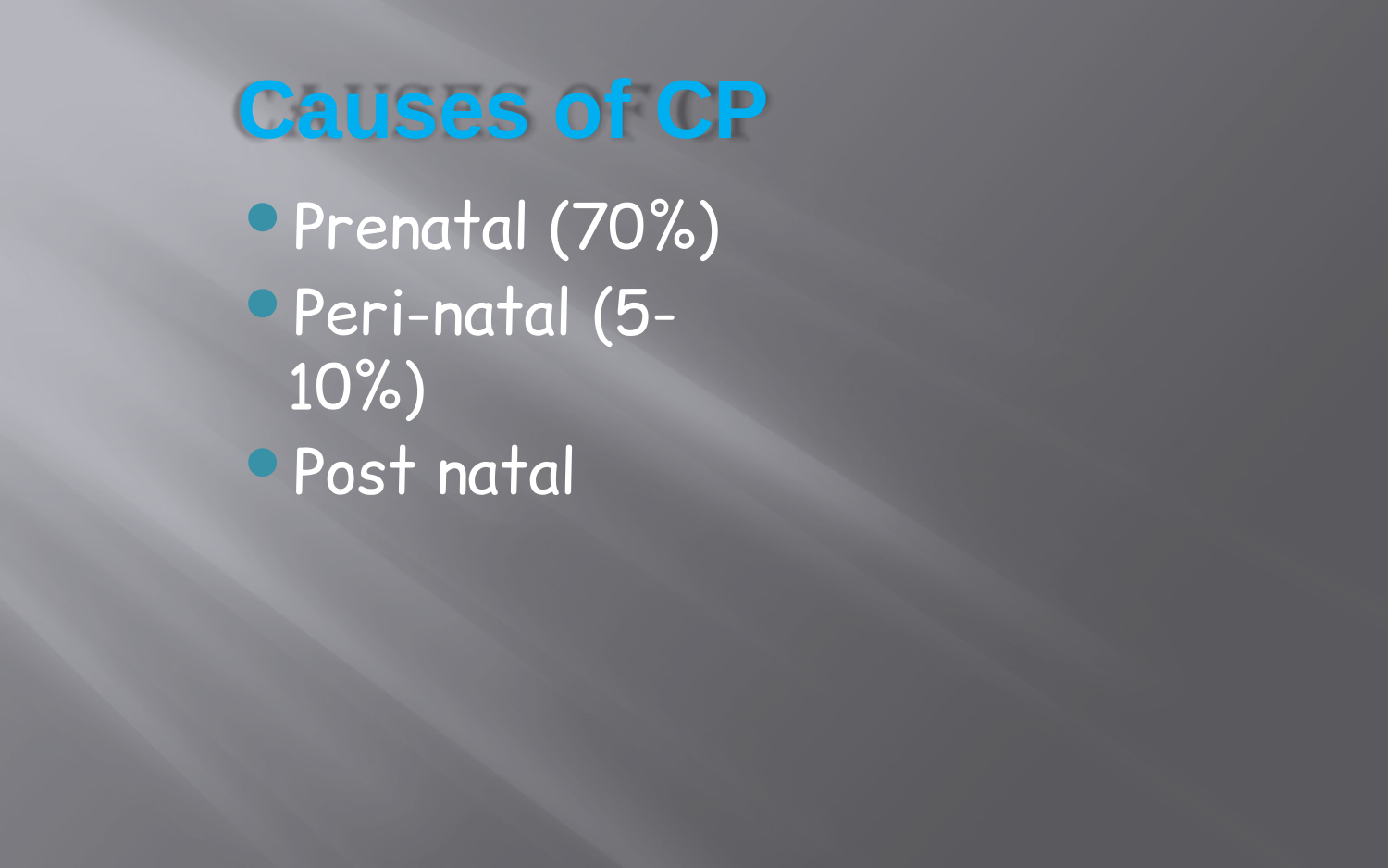

# Causes of CP
Prenatal (70%)
Peri-natal (5-10%)
Post natal